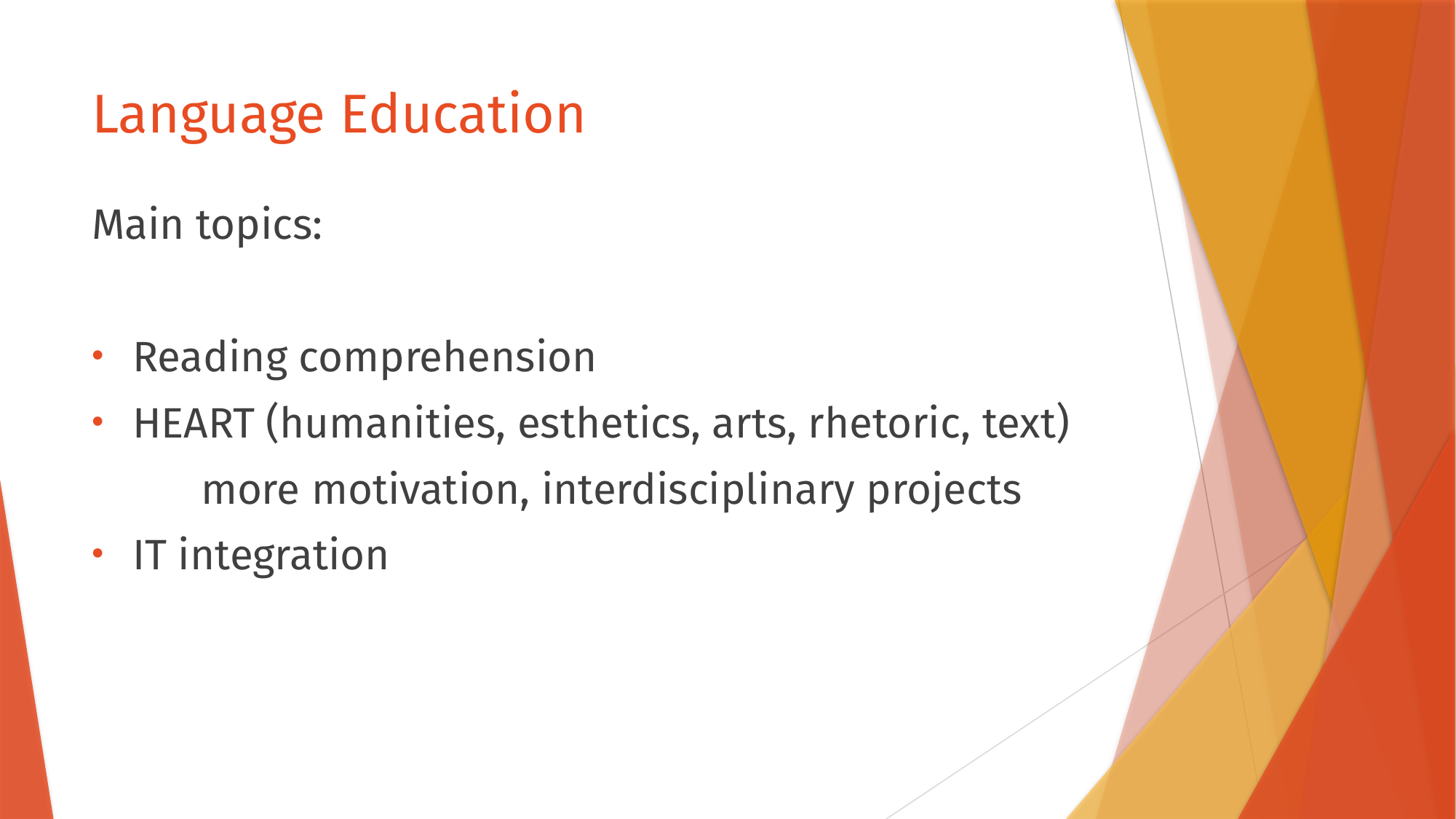

# Language Education
Main topics:

Reading comprehension
HEART (humanities, esthetics, arts, rhetoric, text)
	more motivation, interdisciplinary projects
IT integration